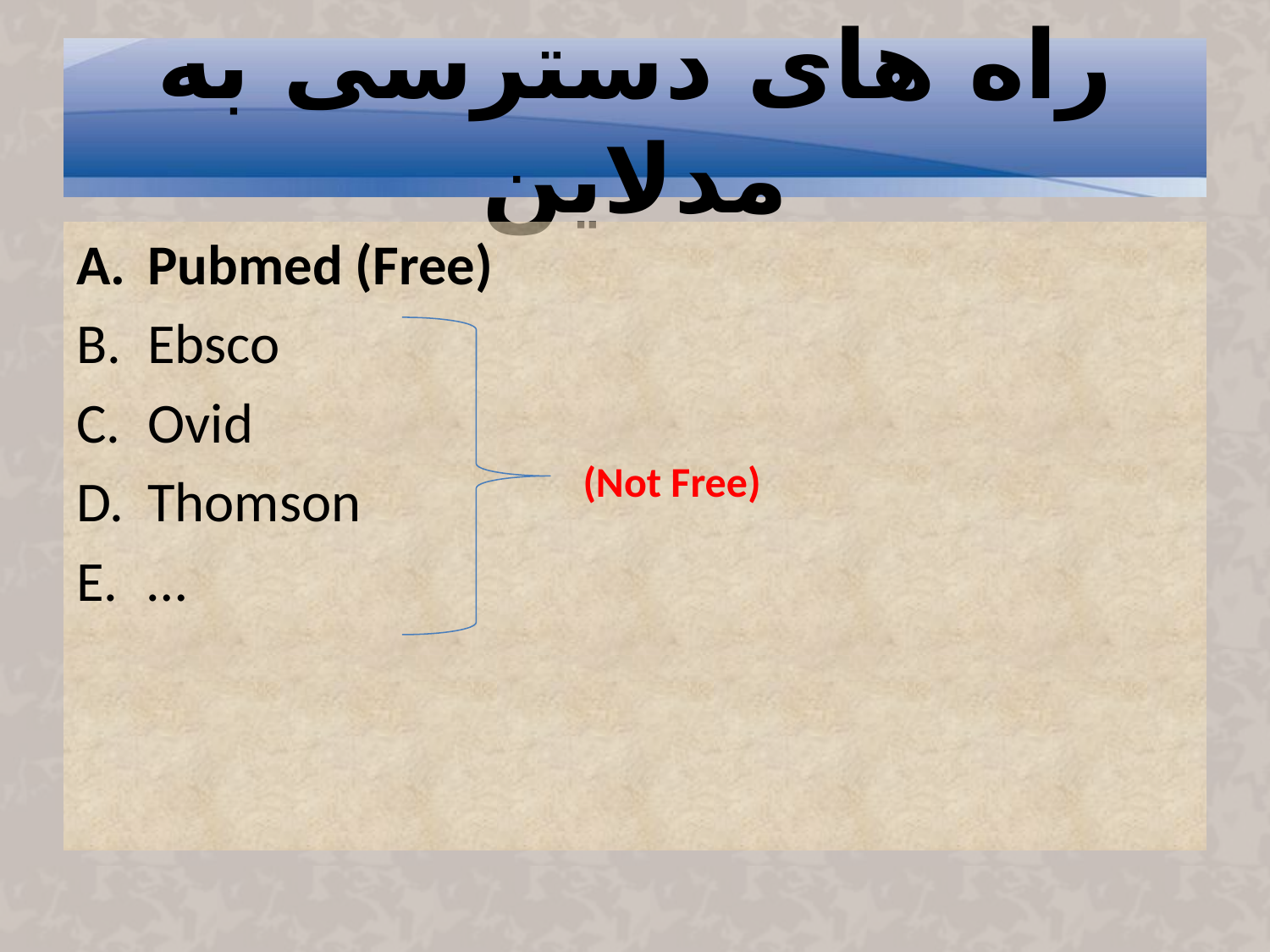

# راه های دسترسی به مدلاین
Pubmed (Free)
Ebsco
Ovid
Thomson
…

(Not Free)